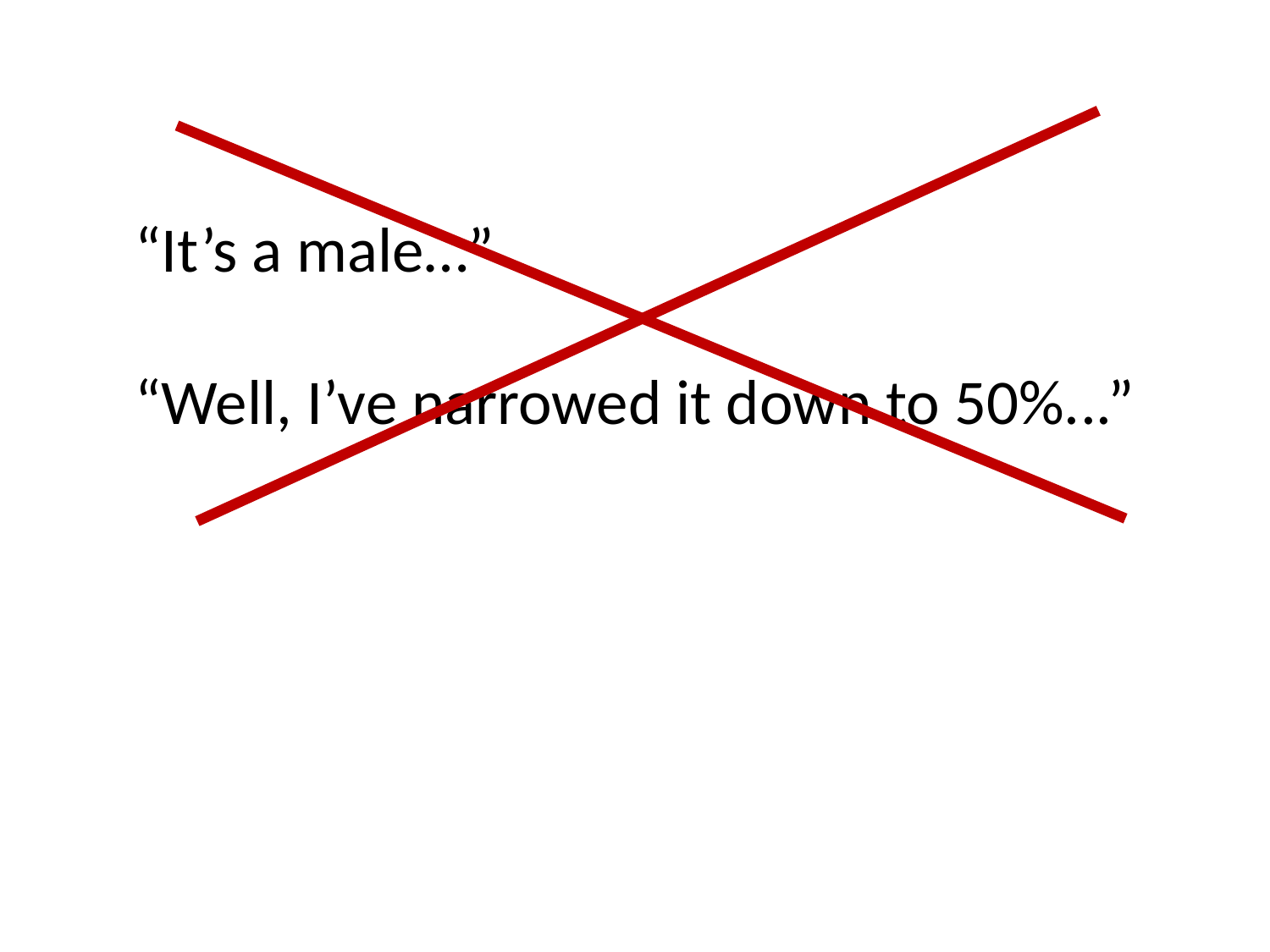

“It’s a male…”

“Well, I’ve narrowed it down to 50%...”